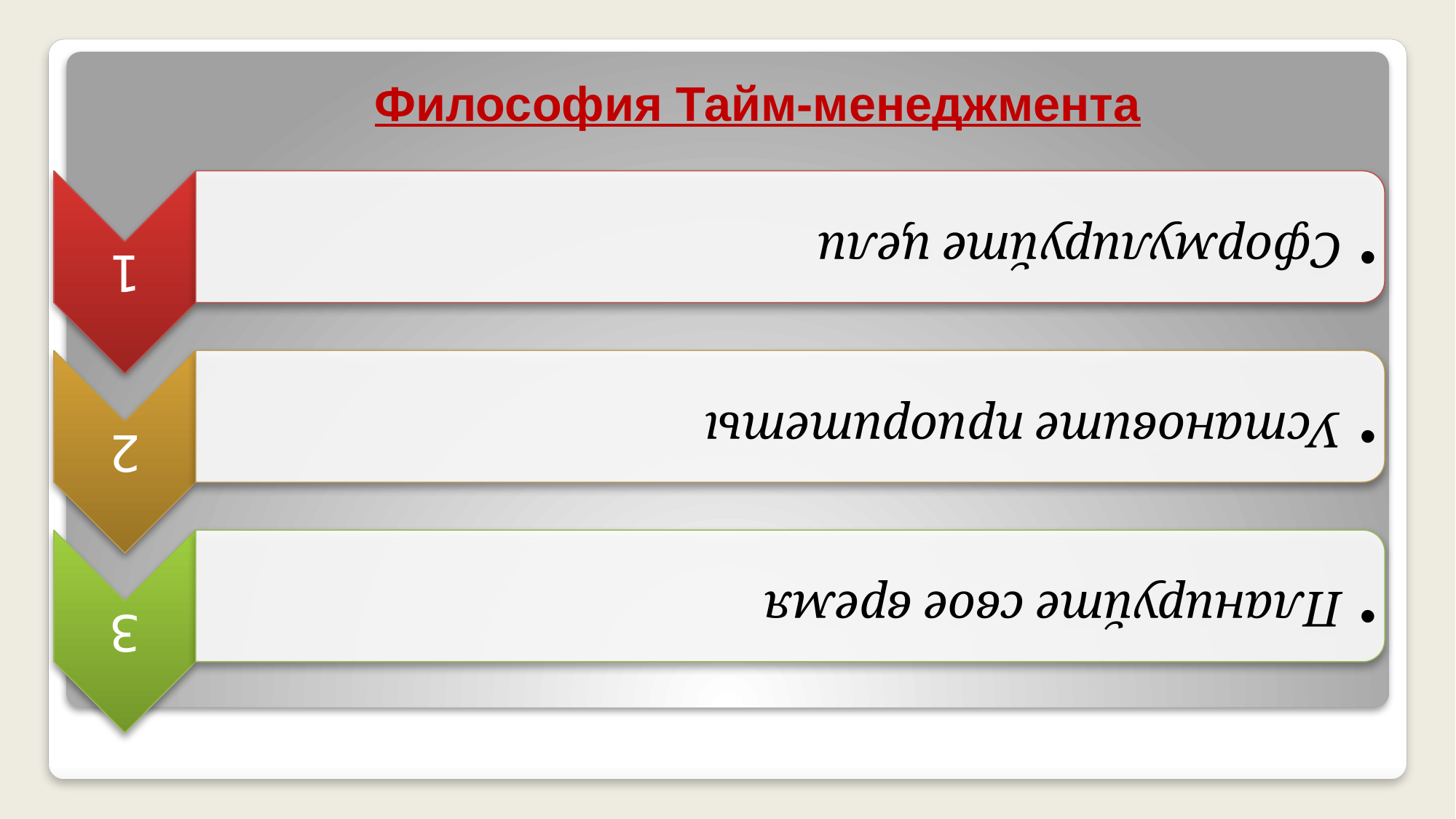

# Философия Тайм-менеджмента
1
Сформулируйте цели
2
Установите приоритеты
3
Планируйте свое время